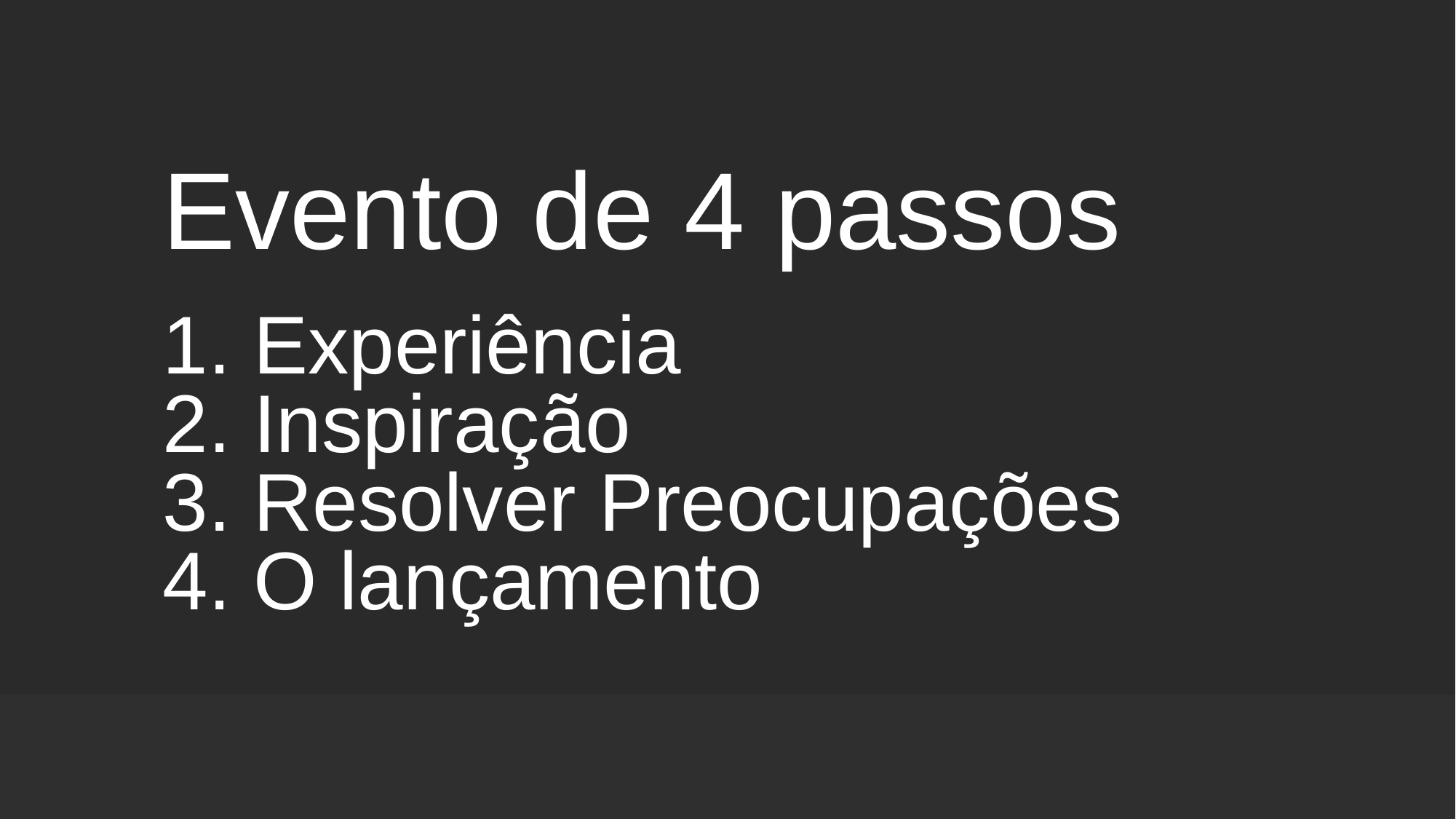

# Evento de 4 passos 1. Experiência 2. Inspiração 3. Resolver Preocupações 4. O lançamento